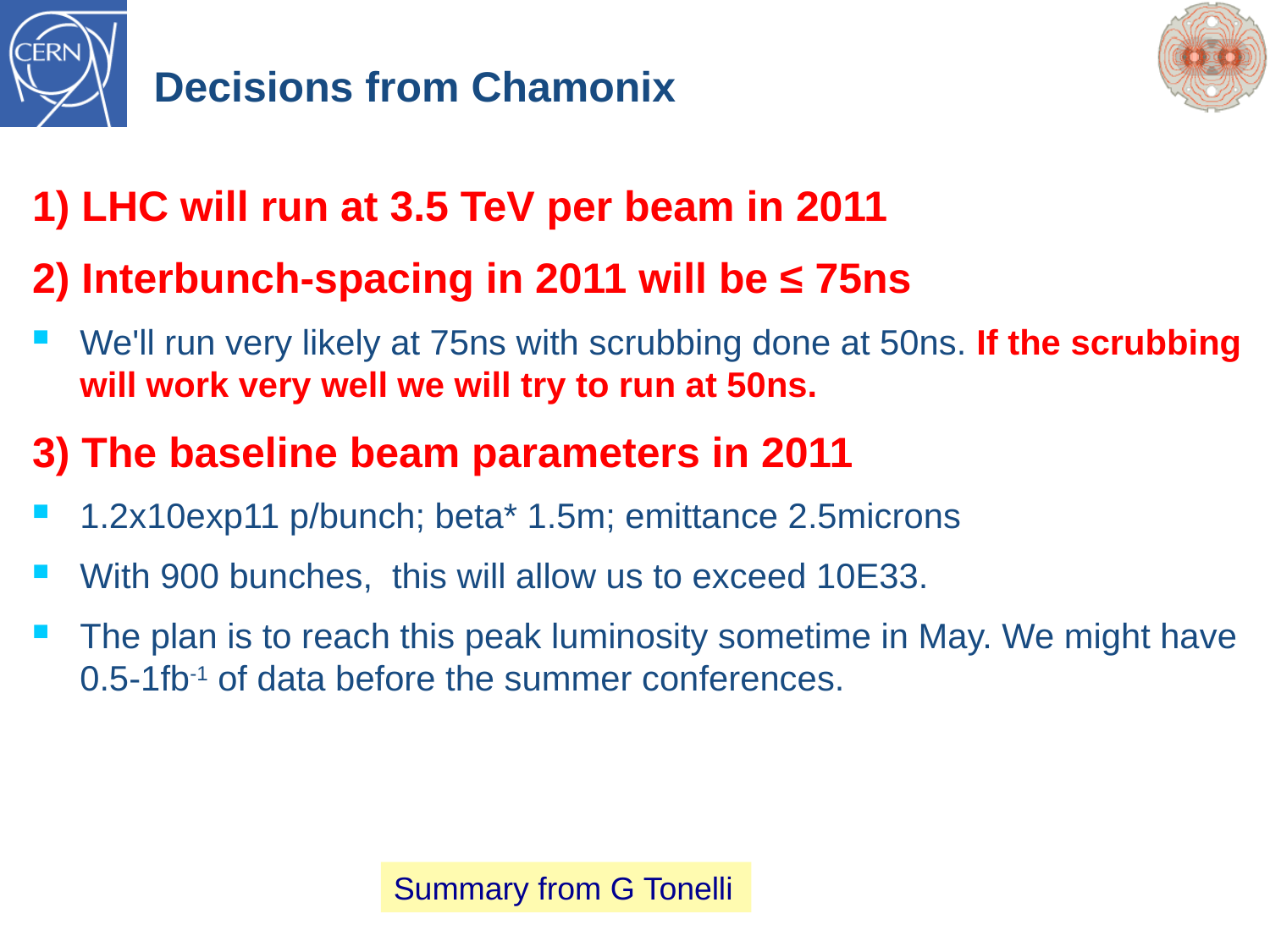

# Decisions from Chamonix
1) LHC will run at 3.5 TeV per beam in 2011
2) Interbunch-spacing in 2011 will be ≤ 75ns
We'll run very likely at 75ns with scrubbing done at 50ns. If the scrubbing will work very well we will try to run at 50ns.
3) The baseline beam parameters in 2011
1.2x10exp11 p/bunch; beta* 1.5m; emittance 2.5microns
With 900 bunches,  this will allow us to exceed 10E33.
The plan is to reach this peak luminosity sometime in May. We might have 0.5-1fb-1 of data before the summer conferences.
Summary from G Tonelli